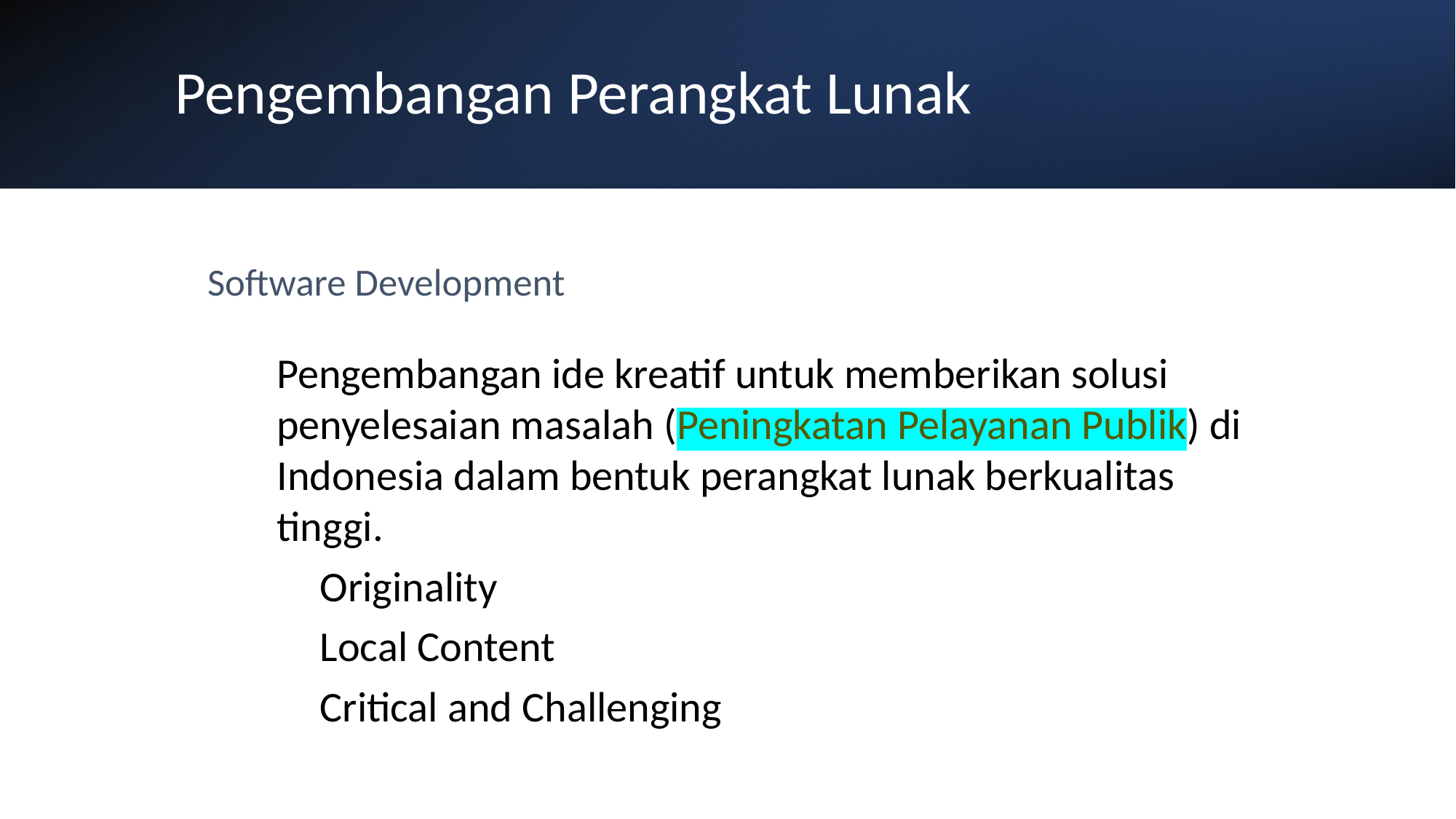

# Pengembangan Perangkat Lunak
Software Development
Pengembangan ide kreatif untuk memberikan solusi penyelesaian masalah (Peningkatan Pelayanan Publik) di Indonesia dalam bentuk perangkat lunak berkualitas tinggi.
Originality
Local Content
Critical and Challenging